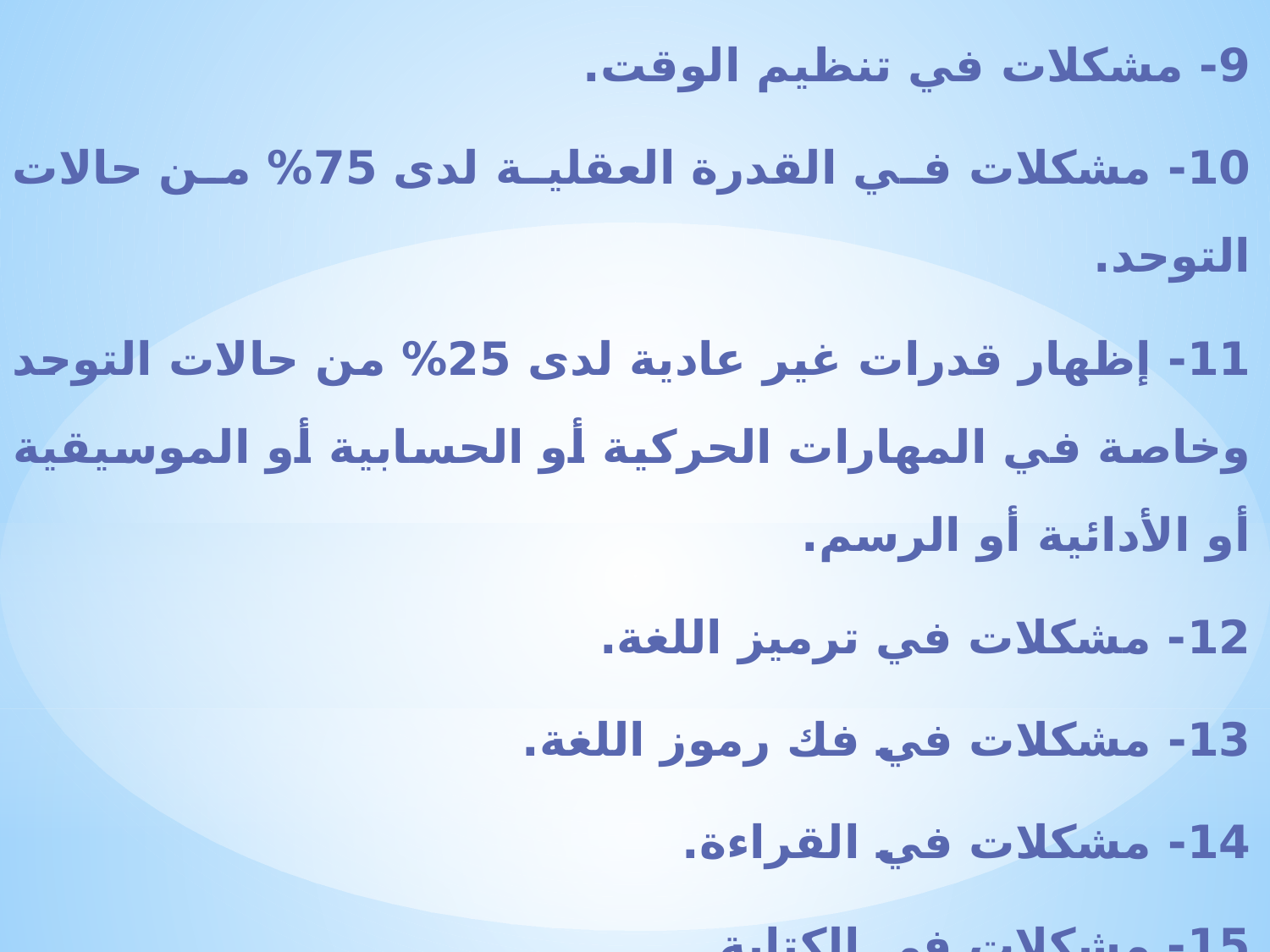

9- مشكلات في تنظيم الوقت.
10- مشكلات في القدرة العقلية لدى 75% من حالات التوحد.
11- إظهار قدرات غير عادية لدى 25% من حالات التوحد وخاصة في المهارات الحركية أو الحسابية أو الموسيقية أو الأدائية أو الرسم.
12- مشكلات في ترميز اللغة.
13- مشكلات في فك رموز اللغة.
14- مشكلات في القراءة.
15- مشكلات في الكتابة.
16- مشكلات في المهارات الحسابية.